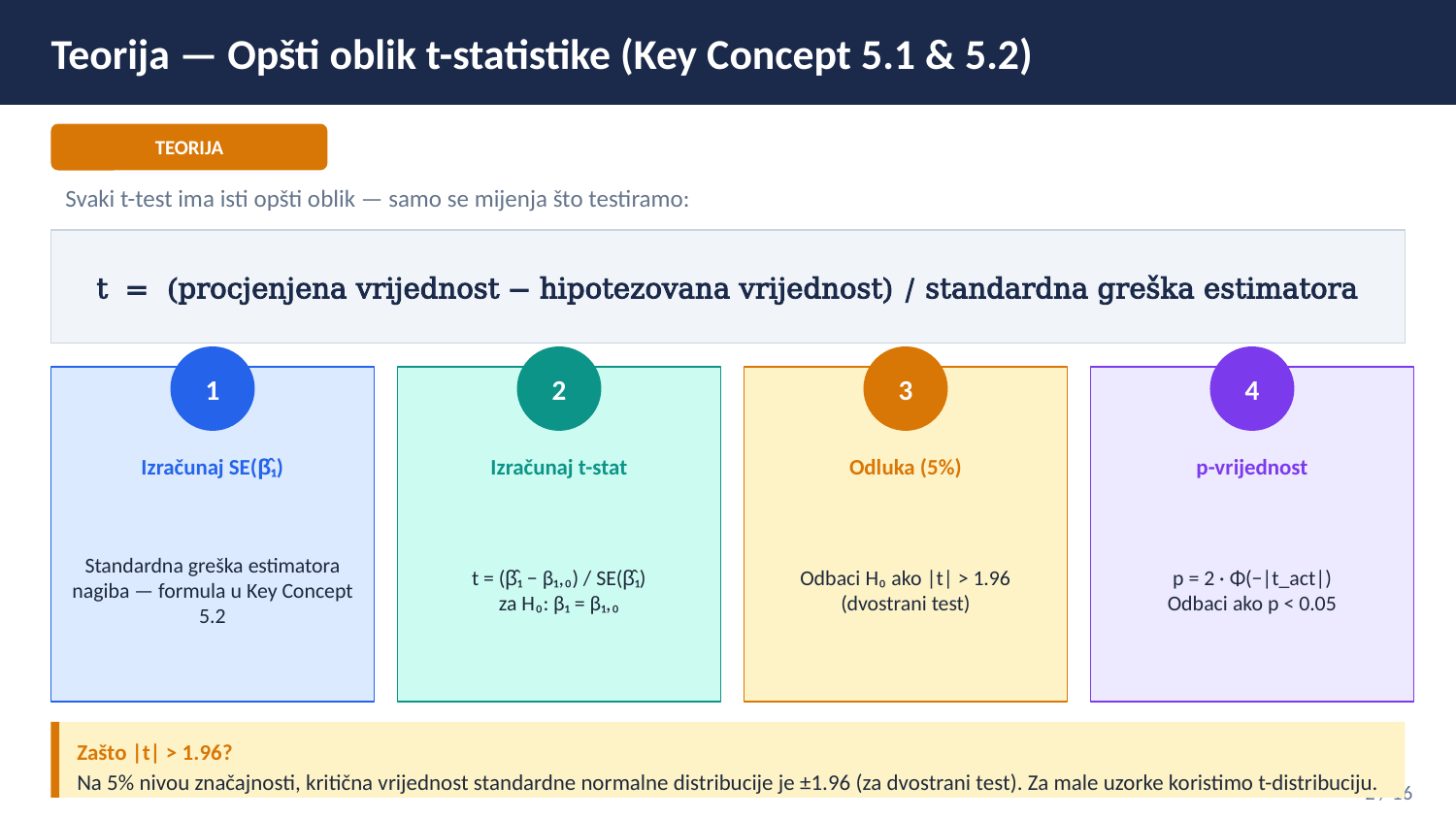

Teorija — Opšti oblik t-statistike (Key Concept 5.1 & 5.2)

TEORIJA
Svaki t-test ima isti opšti oblik — samo se mijenja što testiramo:

t  =  (procjenjena vrijednost − hipotezovana vrijednost) / standardna greška estimatora

1

2

3

4

Izračunaj SE(β̂₁)
Izračunaj t-stat
Odluka (5%)
p-vrijednost
Standardna greška estimatora nagiba — formula u Key Concept 5.2
t = (β̂₁ − β₁,₀) / SE(β̂₁)
za H₀: β₁ = β₁,₀
Odbaci H₀ ako |t| > 1.96
(dvostrani test)
p = 2 · Φ(−|t_act|)
Odbaci ako p < 0.05

Zašto |t| > 1.96?
2 / 16
Na 5% nivou značajnosti, kritična vrijednost standardne normalne distribucije je ±1.96 (za dvostrani test). Za male uzorke koristimo t-distribuciju.